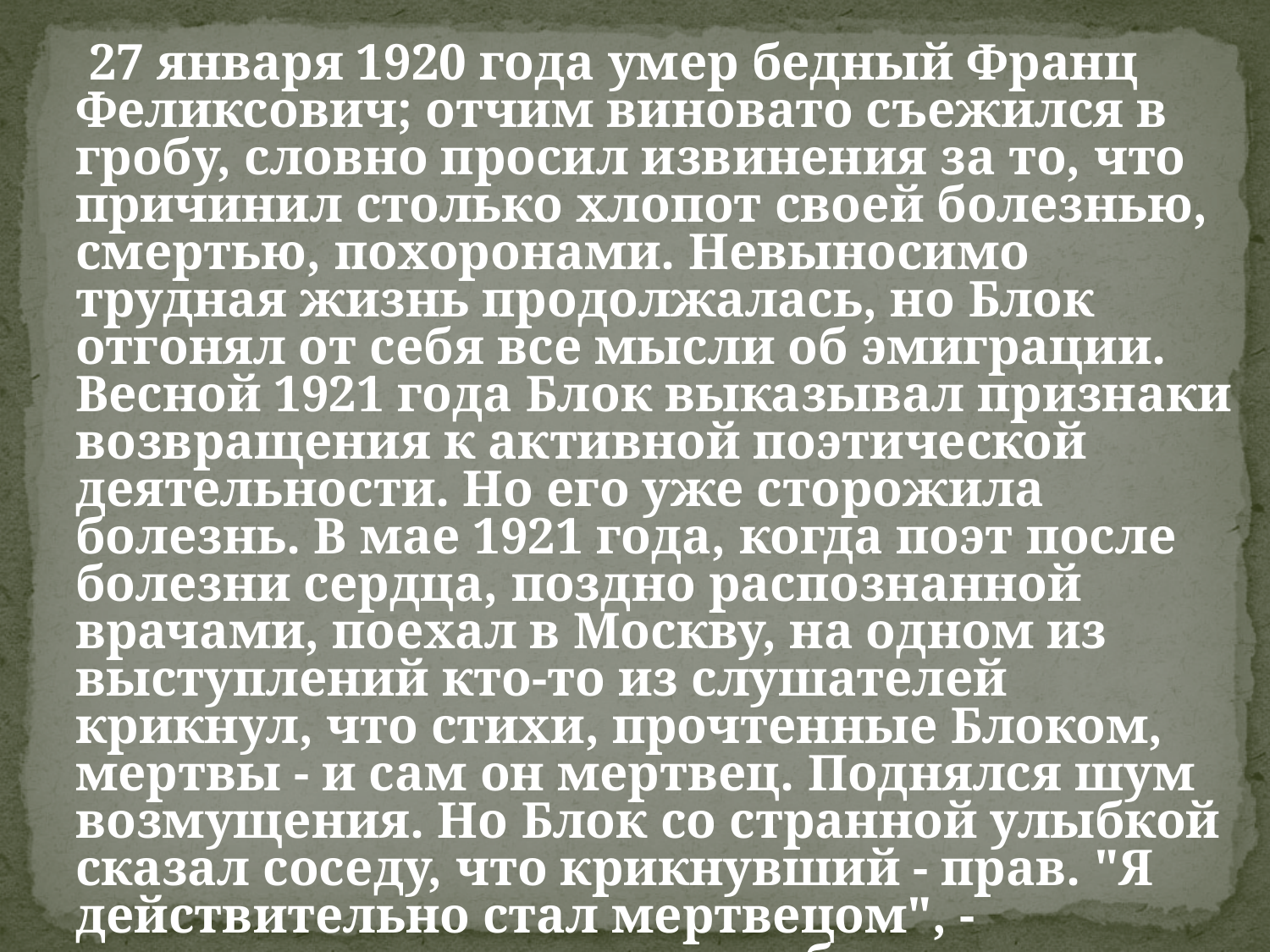

27 января 1920 года умер бедный Франц Феликсович; отчим виновато съежился в гробу, словно просил извинения за то, что причинил столько хлопот своей болезнью, смертью, похоронами. Невыносимо трудная жизнь продолжалась, но Блок отгонял от себя все мысли об эмиграции. Весной 1921 года Блок выказывал признаки возвращения к активной поэтической деятельности. Но его уже сторожила болезнь. В мае 1921 года, когда поэт после болезни сердца, поздно распознанной врачами, поехал в Москву, на одном из выступлений кто-то из слушателей крикнул, что стихи, прочтенные Блоком, мертвы - и сам он мертвец. Поднялся шум возмущения. Но Блок со странной улыбкой сказал соседу, что крикнувший - прав. "Я действительно стал мертвецом", - повторял он, рассказывая об этом эпизоде.